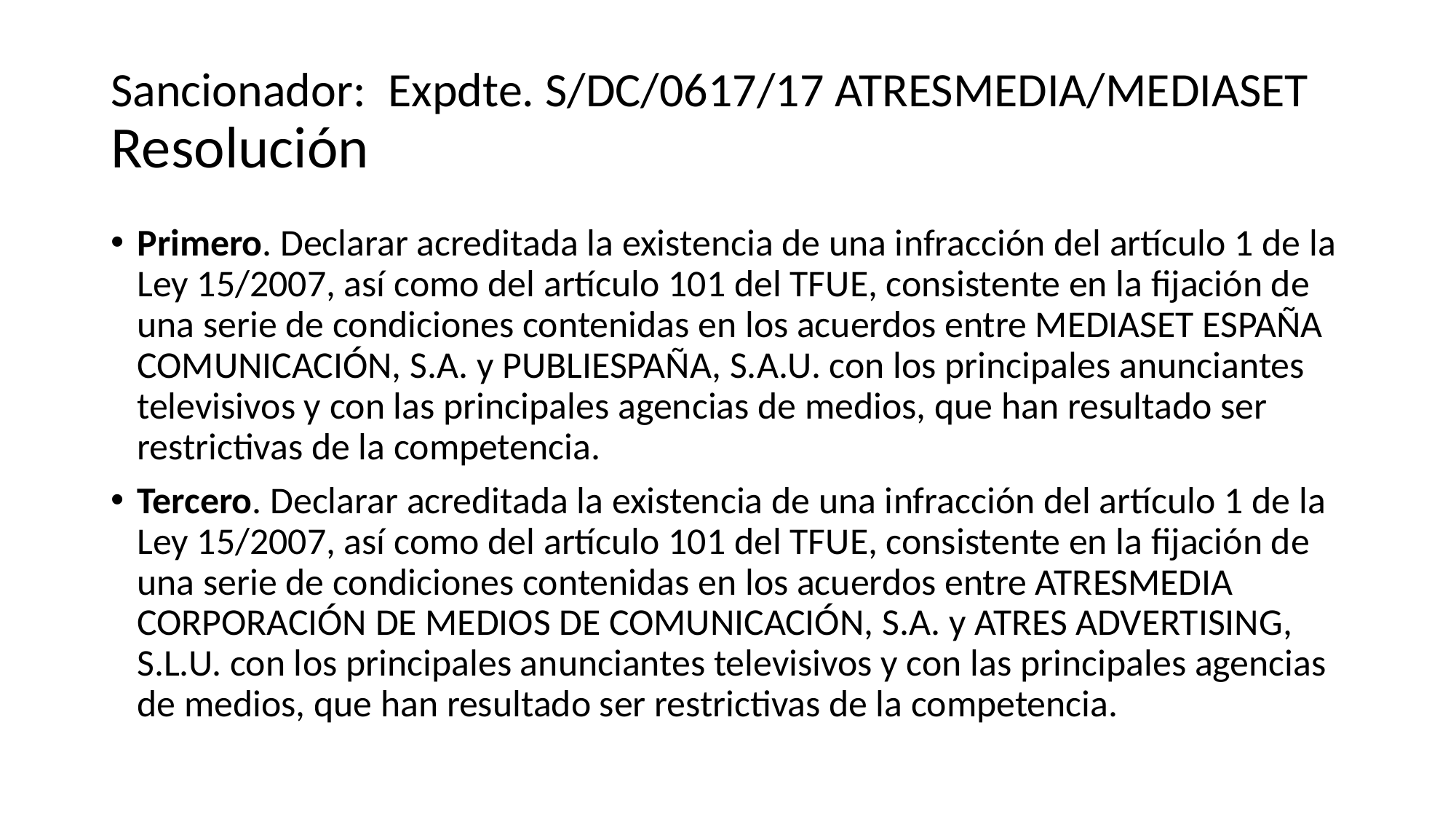

# Sancionador:  Expdte. S/DC/0617/17 ATRESMEDIA/MEDIASET Resolución
Primero. Declarar acreditada la existencia de una infracción del artículo 1 de la Ley 15/2007, así como del artículo 101 del TFUE, consistente en la fijación de una serie de condiciones contenidas en los acuerdos entre MEDIASET ESPAÑA COMUNICACIÓN, S.A. y PUBLIESPAÑA, S.A.U. con los principales anunciantes televisivos y con las principales agencias de medios, que han resultado ser restrictivas de la competencia.
Tercero. Declarar acreditada la existencia de una infracción del artículo 1 de la Ley 15/2007, así como del artículo 101 del TFUE, consistente en la fijación de una serie de condiciones contenidas en los acuerdos entre ATRESMEDIA CORPORACIÓN DE MEDIOS DE COMUNICACIÓN, S.A. y ATRES ADVERTISING, S.L.U. con los principales anunciantes televisivos y con las principales agencias de medios, que han resultado ser restrictivas de la competencia.